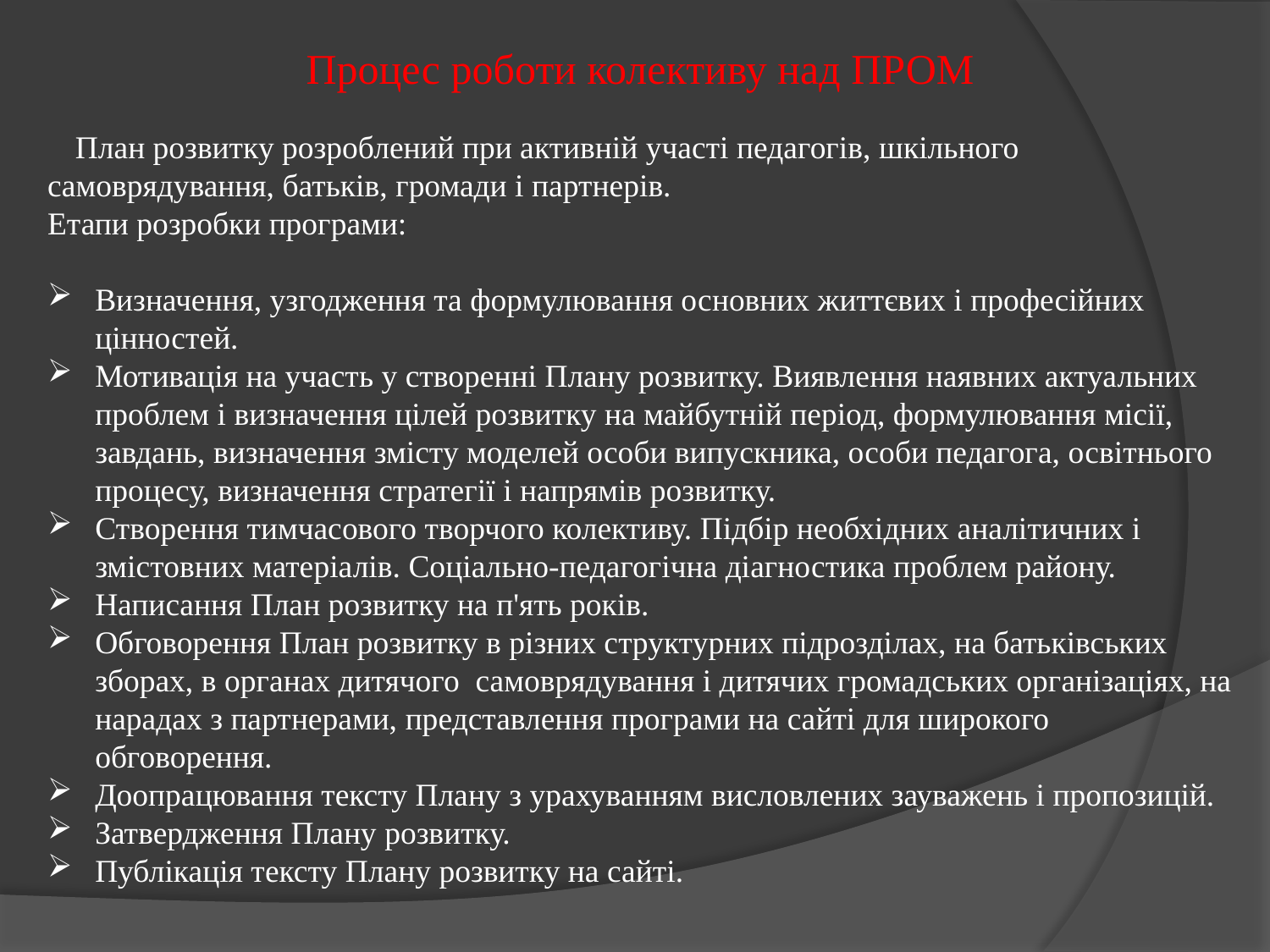

Процес роботи колективу над ПРОМ

    План розвитку розроблений при активній участі педагогів, шкільного самоврядування, батьків, громади і партнерів.
Етапи розробки програми:

Визначення, узгодження та формулювання основних життєвих і професійних цінностей.
Мотивація на участь у створенні Плану розвитку. Виявлення наявних актуальних проблем і визначення цілей розвитку на майбутній період, формулювання місії, завдань, визначення змісту моделей особи випускника, особи педагога, освітнього процесу, визначення стратегії і напрямів розвитку.
Створення тимчасового творчого колективу. Підбір необхідних аналітичних і змістовних матеріалів. Соціально-педагогічна діагностика проблем району.
Написання План розвитку на п'ять років.
Обговорення План розвитку в різних структурних підрозділах, на батьківських зборах, в органах дитячого  самоврядування і дитячих громадських організаціях, на нарадах з партнерами, представлення програми на сайті для широкого обговорення.
Доопрацювання тексту Плану з урахуванням висловлених зауважень і пропозицій.
Затвердження Плану розвитку.
Публікація тексту Плану розвитку на сайті.